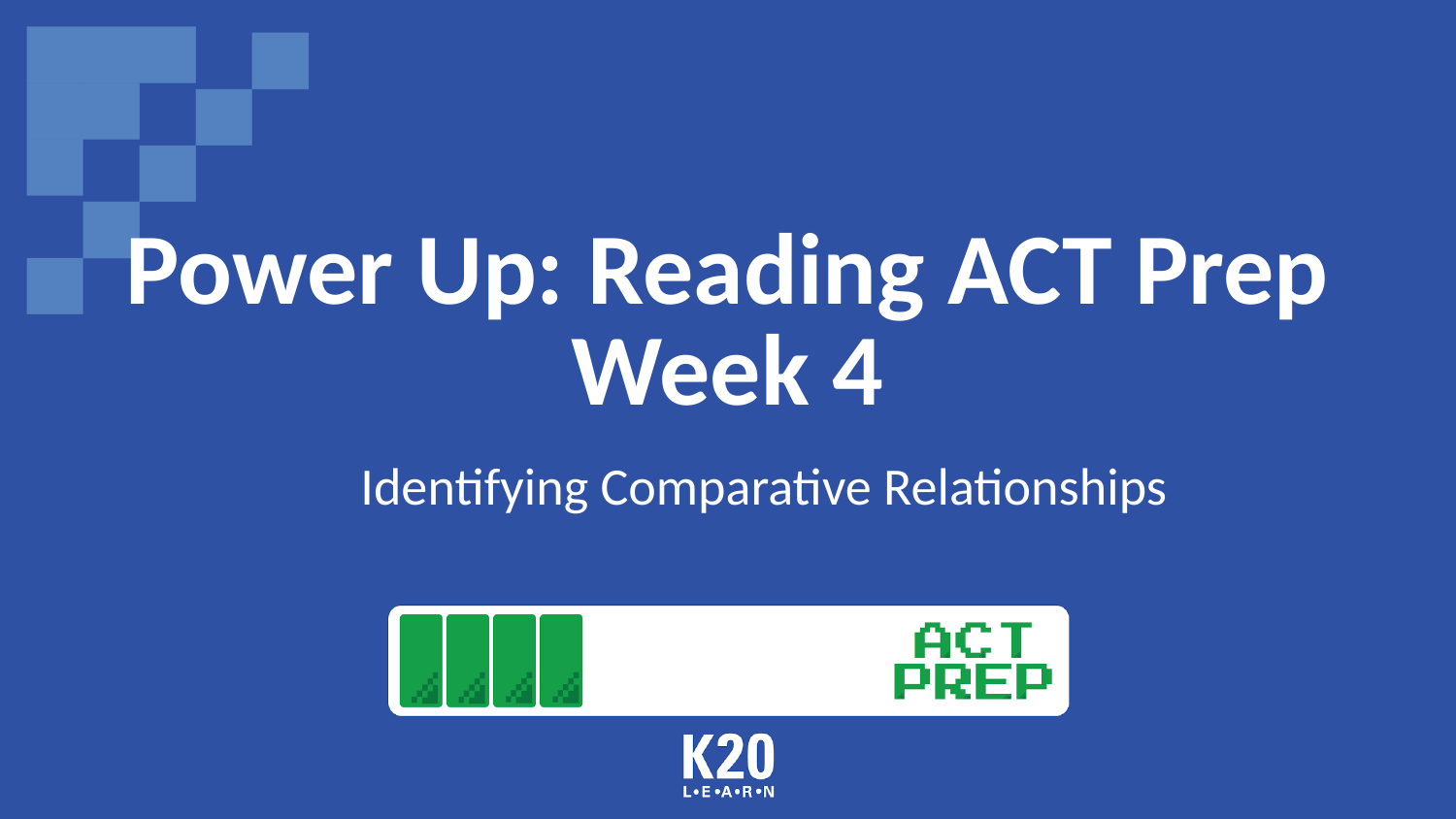

# Power Up: Reading ACT Prep Week 4
Identifying Comparative Relationships